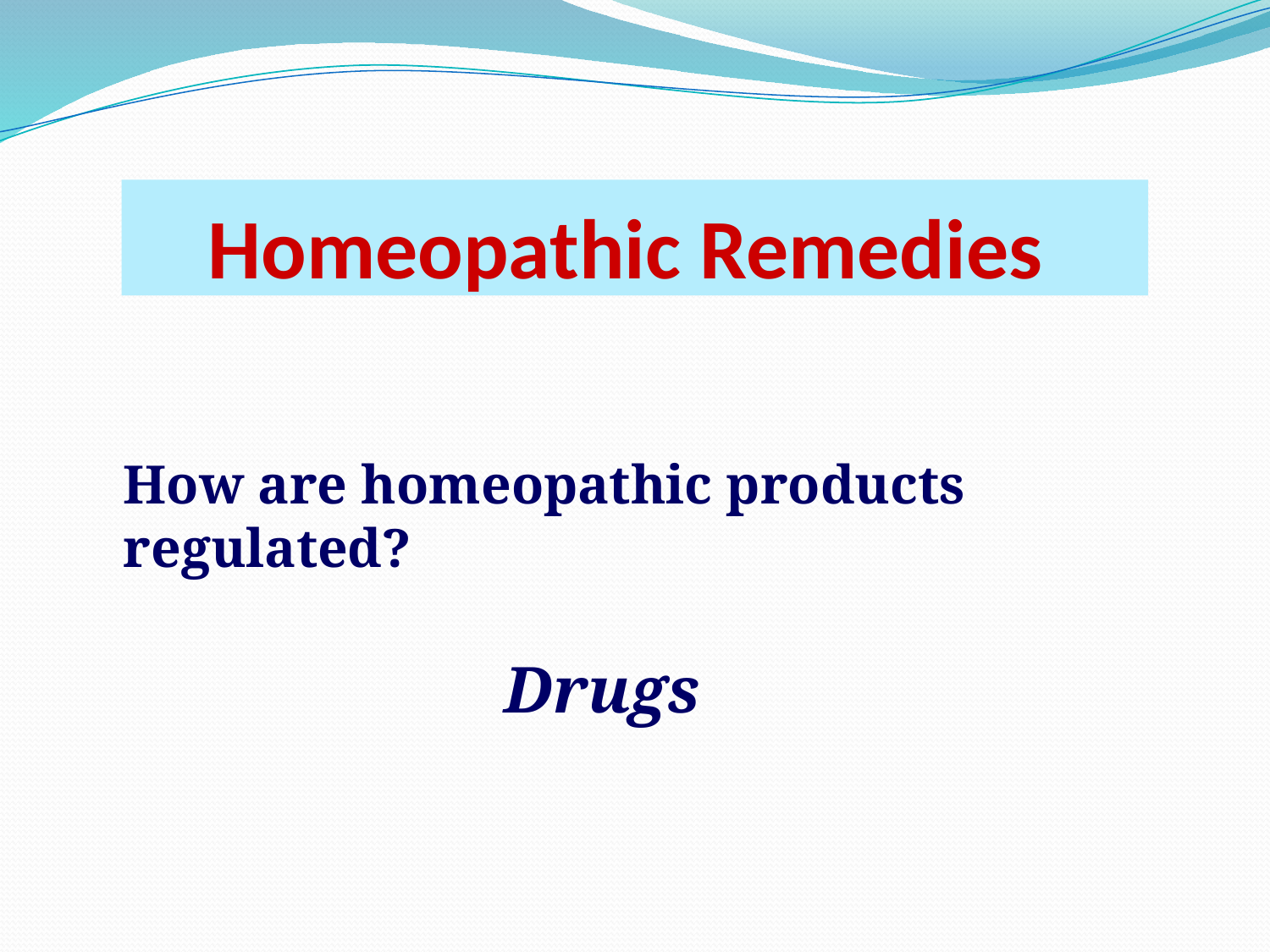

# Homeopathic Remedies
How are homeopathic products regulated?
			Drugs